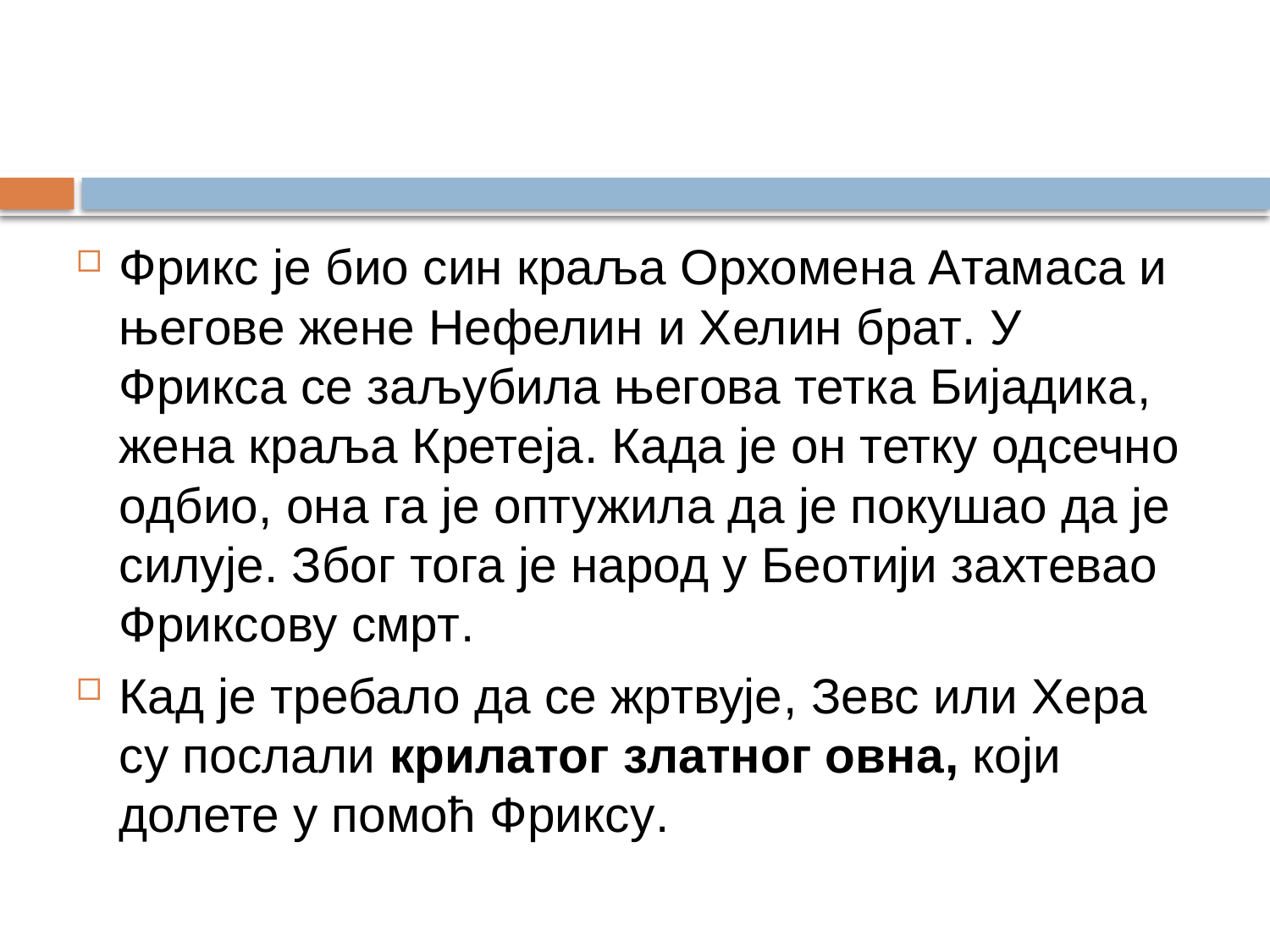

Фрикс је био син краља Орхомена Атамаса и његове жене Нефелин и Хелин брат. У Фрикса се заљубила његова тетка Бијадика, жена краља Кретеја. Када је он тетку одсечно одбио, она га је оптужила да је покушао да је силује. Због тога је народ у Беотији захтевао Фриксову смрт.
Кад је требало да се жртвује, Зевс или Хера су послали крилатог златног овна, који долете у помоћ Фриксу.